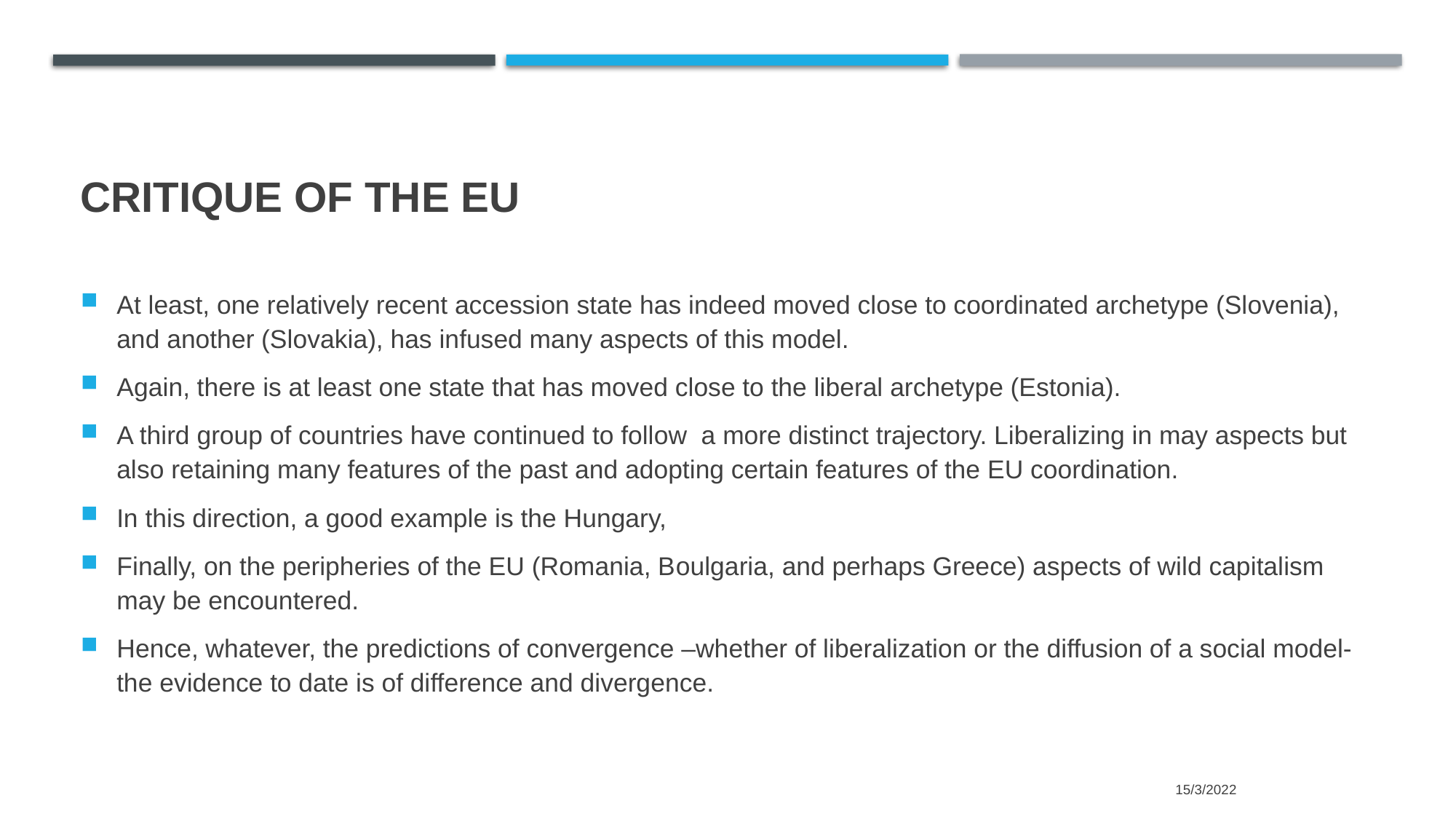

# Critique of the EU
At least, one relatively recent accession state has indeed moved close to coordinated archetype (Slovenia), and another (Slovakia), has infused many aspects of this model.
Again, there is at least one state that has moved close to the liberal archetype (Estonia).
A third group of countries have continued to follow  a more distinct trajectory. Liberalizing in may aspects but also retaining many features of the past and adopting certain features of the EU coordination.
In this direction, a good example is the Hungary,
Finally, on the peripheries of the EU (Romania, Bοulgaria, and perhaps Greece) aspects of wild capitalism may be encountered.
Hence, whatever, the predictions of convergence –whether of liberalization or the diffusion of a social model- the evidence to date is of difference and divergence.

15/3/2022